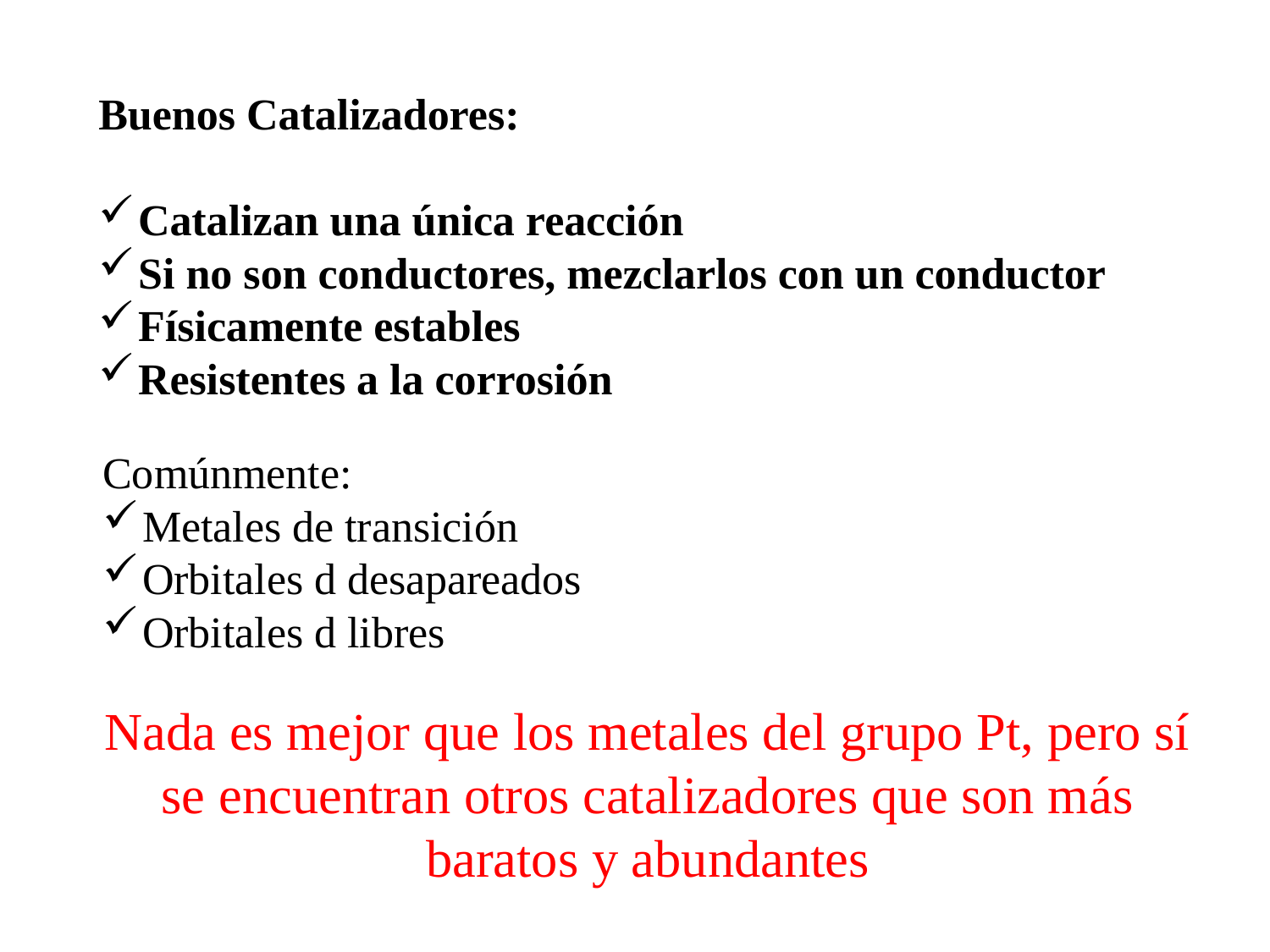

Buenos Catalizadores:

Catalizan una única reacción
Si no son conductores, mezclarlos con un conductor
Físicamente estables
Resistentes a la corrosión
Comúnmente:
Metales de transición
Orbitales d desapareados
Orbitales d libres
Nada es mejor que los metales del grupo Pt, pero sí se encuentran otros catalizadores que son más baratos y abundantes